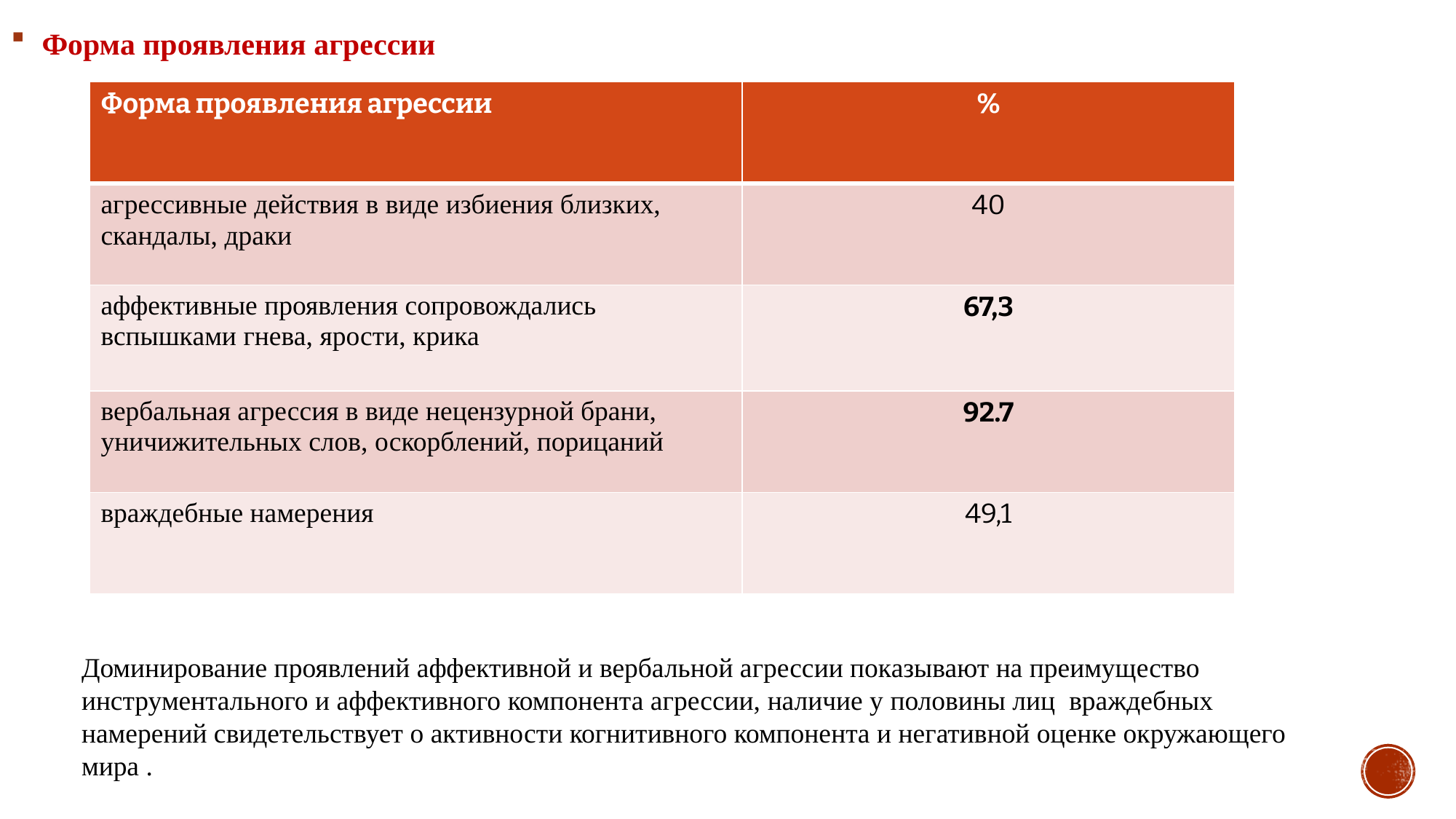

Форма проявления агрессии

| Форма проявления агрессии | % |
| --- | --- |
| агрессивные действия в виде избиения близких, скандалы, драки | 40 |
| аффективные проявления сопровождались вспышками гнева, ярости, крика | 67,3 |
| вербальная агрессия в виде нецензурной брани, уничижительных слов, оскорблений, порицаний | 92.7 |
| враждебные намерения | 49,1 |
Доминирование проявлений аффективной и вербальной агрессии показывают на преимущество инструментального и аффективного компонента агрессии, наличие у половины лиц  враждебных намерений свидетельствует о активности когнитивного компонента и негативной оценке окружающего мира .